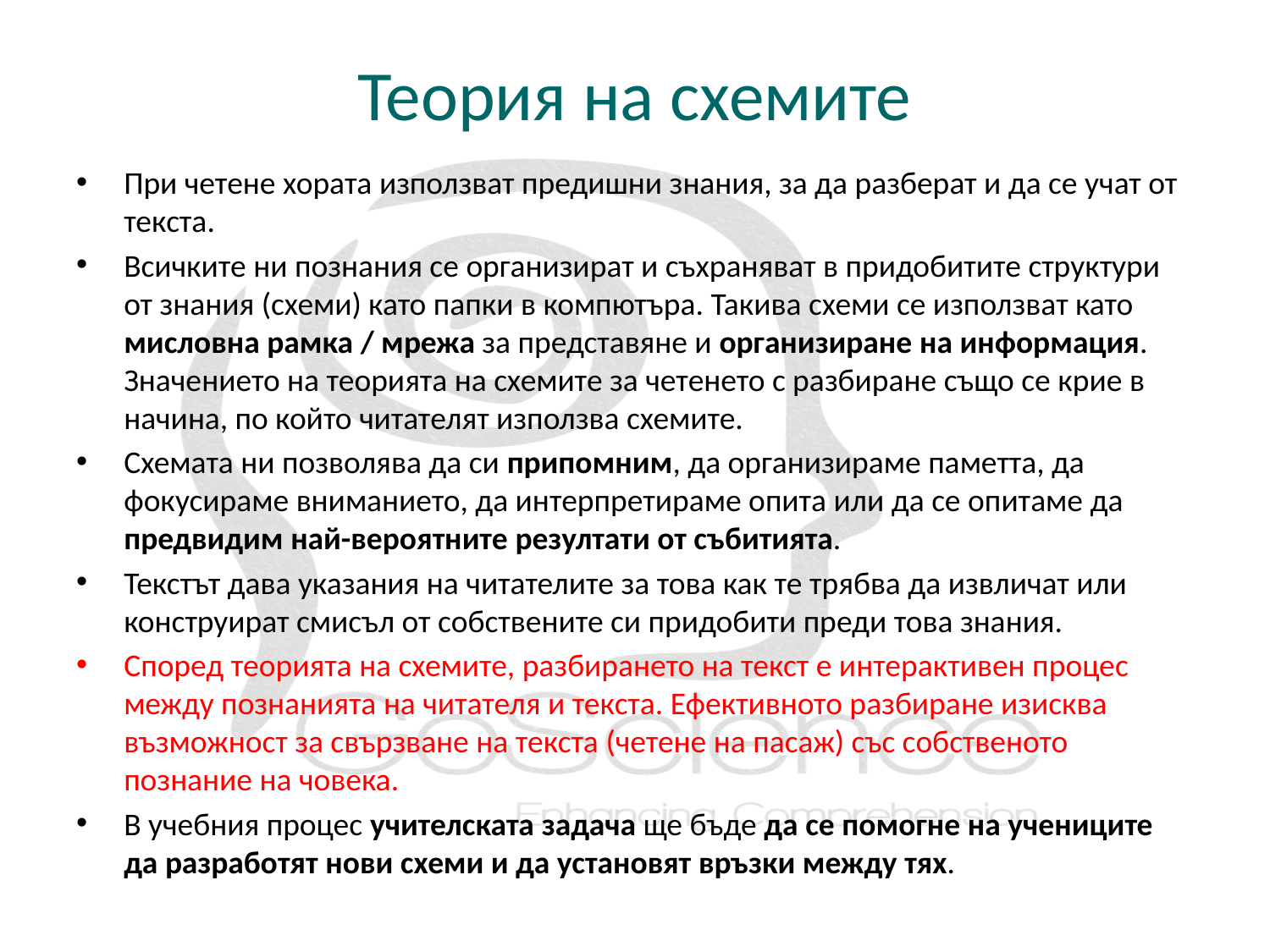

# Теория на схемите
При четене хората използват предишни знания, за да разберат и да се учат от текста.
Всичките ни познания се организират и съхраняват в придобитите структури от знания (схеми) като папки в компютъра. Такива схеми се използват като мисловна рамка / мрежа за представяне и организиране на информация. Значението на теорията на схемите за четенето с разбиране също се крие в начина, по който читателят използва схемите.
Схемата ни позволява да си припомним, да организираме паметта, да фокусираме вниманието, да интерпретираме опита или да се опитаме да предвидим най-вероятните резултати от събитията.
Текстът дава указания на читателите за това как те трябва да извличат или конструират смисъл от собствените си придобити преди това знания.
Според теорията на схемите, разбирането на текст е интерактивен процес между познанията на читателя и текста. Ефективното разбиране изисква възможност за свързване на текста (четене на пасаж) със собственото познание на човека.
В учебния процес учителската задача ще бъде да се помогне на учениците да разработят нови схеми и да установят връзки между тях.